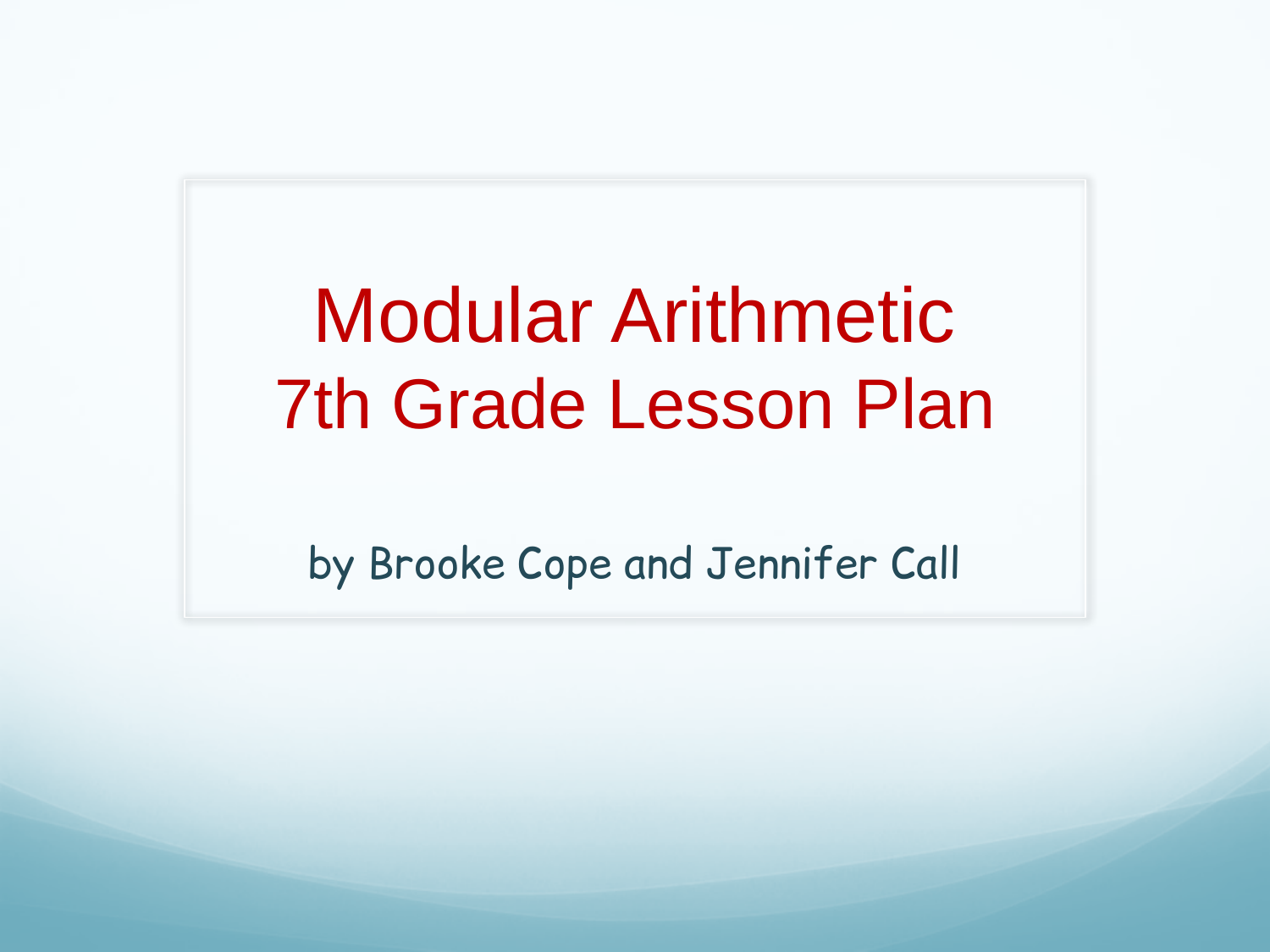

# Modular Arithmetic
7th Grade Lesson Plan
by Brooke Cope and Jennifer Call